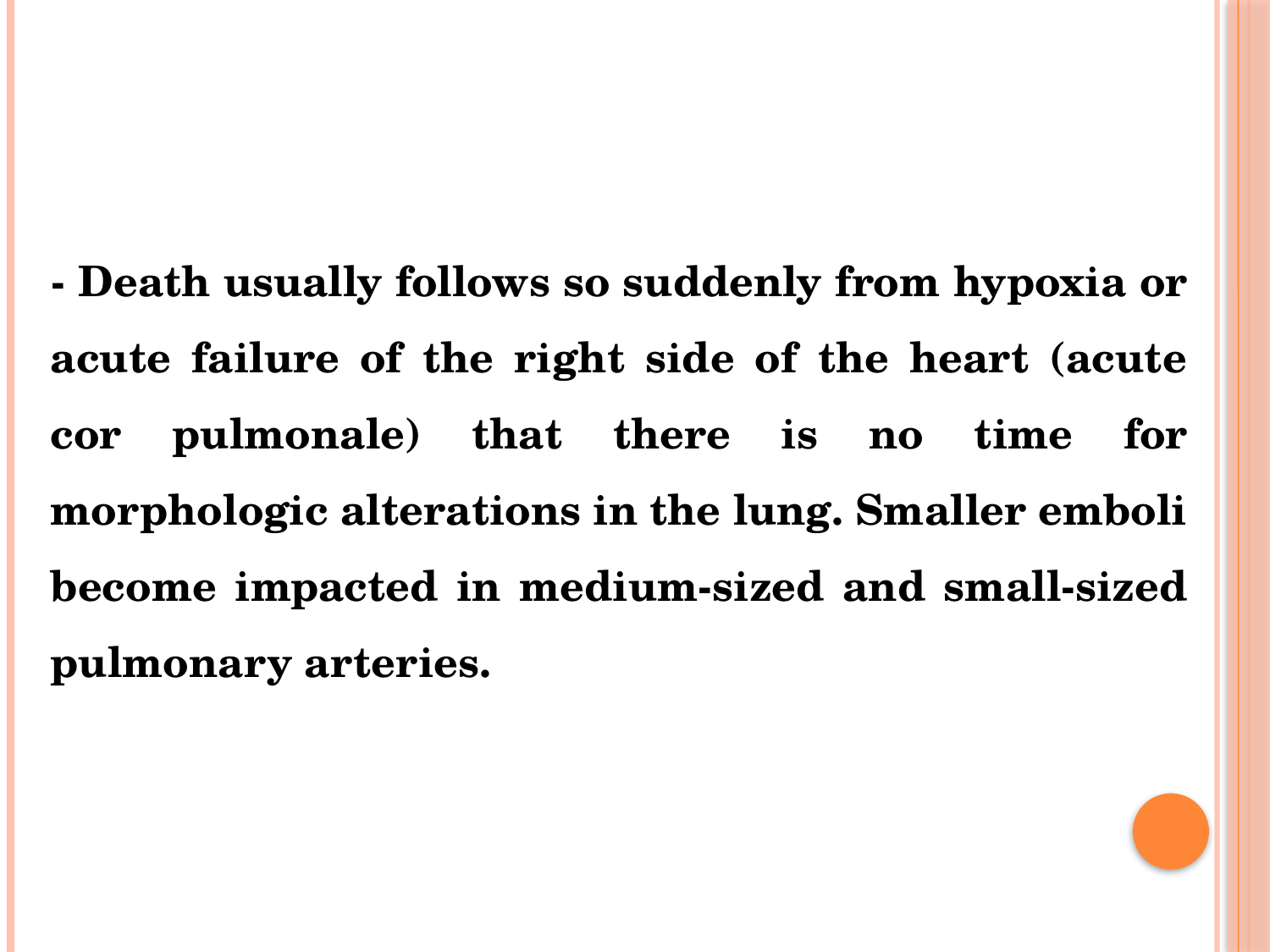

#
   - Death usually follows so suddenly from hypoxia or acute failure of the right side of the heart (acute cor pulmonale) that there is no time for morphologic alterations in the lung. Smaller emboli become impacted in medium-sized and small-sized pulmonary arteries.